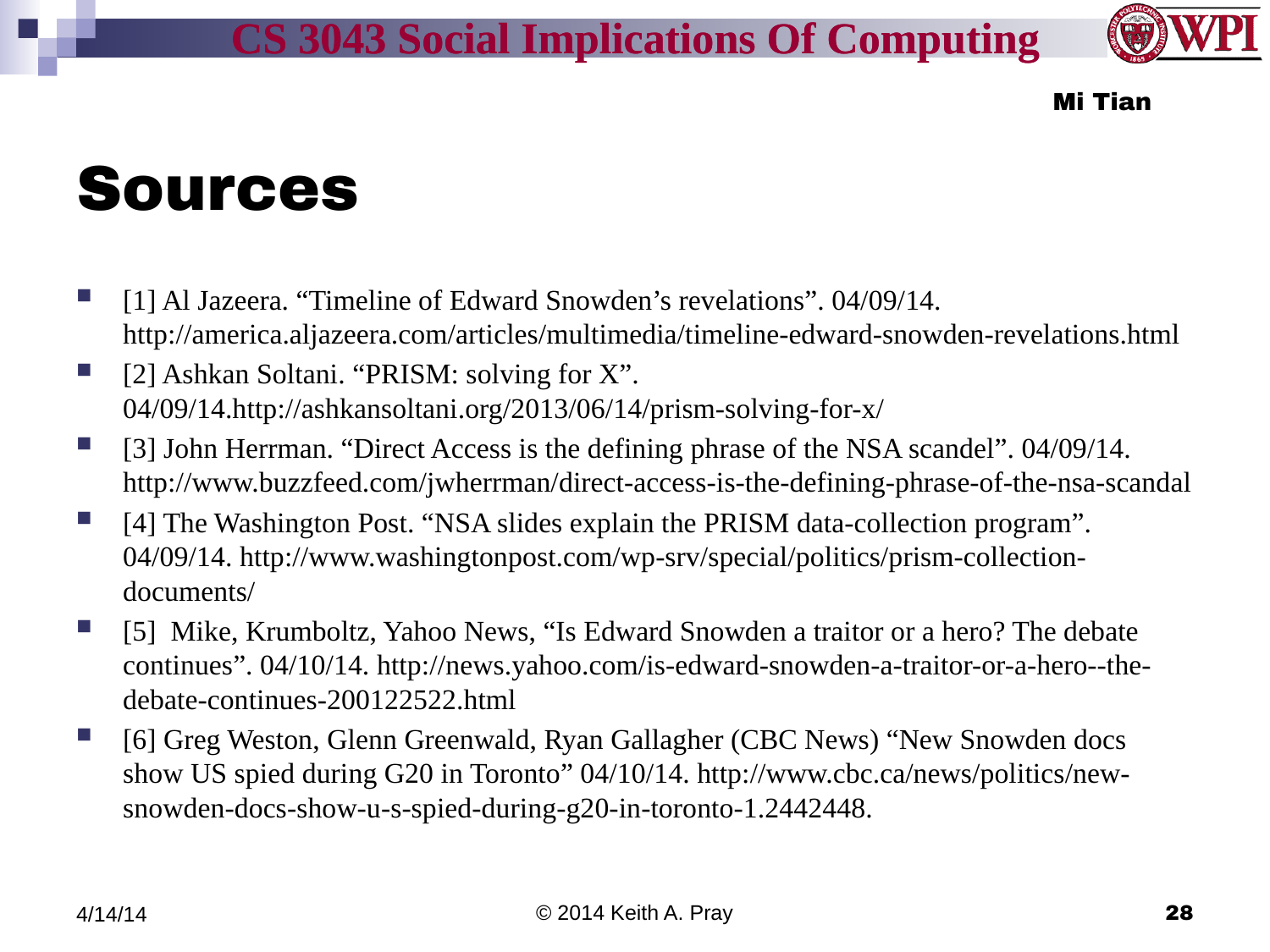

Mi Tian
# Sources
[1] Al Jazeera. “Timeline of Edward Snowden’s revelations”. 04/09/14. http://america.aljazeera.com/articles/multimedia/timeline-edward-snowden-revelations.html
[2] Ashkan Soltani. “PRISM: solving for X”. 04/09/14.http://ashkansoltani.org/2013/06/14/prism-solving-for-x/
[3] John Herrman. “Direct Access is the defining phrase of the NSA scandel”. 04/09/14. http://www.buzzfeed.com/jwherrman/direct-access-is-the-defining-phrase-of-the-nsa-scandal
[4] The Washington Post. “NSA slides explain the PRISM data-collection program”. 04/09/14. http://www.washingtonpost.com/wp-srv/special/politics/prism-collection-documents/
[5]  Mike, Krumboltz, Yahoo News, “Is Edward Snowden a traitor or a hero? The debate continues”. 04/10/14. http://news.yahoo.com/is-edward-snowden-a-traitor-or-a-hero--the-debate-continues-200122522.html
[6] Greg Weston, Glenn Greenwald, Ryan Gallagher (CBC News) “New Snowden docs show US spied during G20 in Toronto” 04/10/14. http://www.cbc.ca/news/politics/new-snowden-docs-show-u-s-spied-during-g20-in-toronto-1.2442448.

4/14/14
© 2014 Keith A. Pray
28